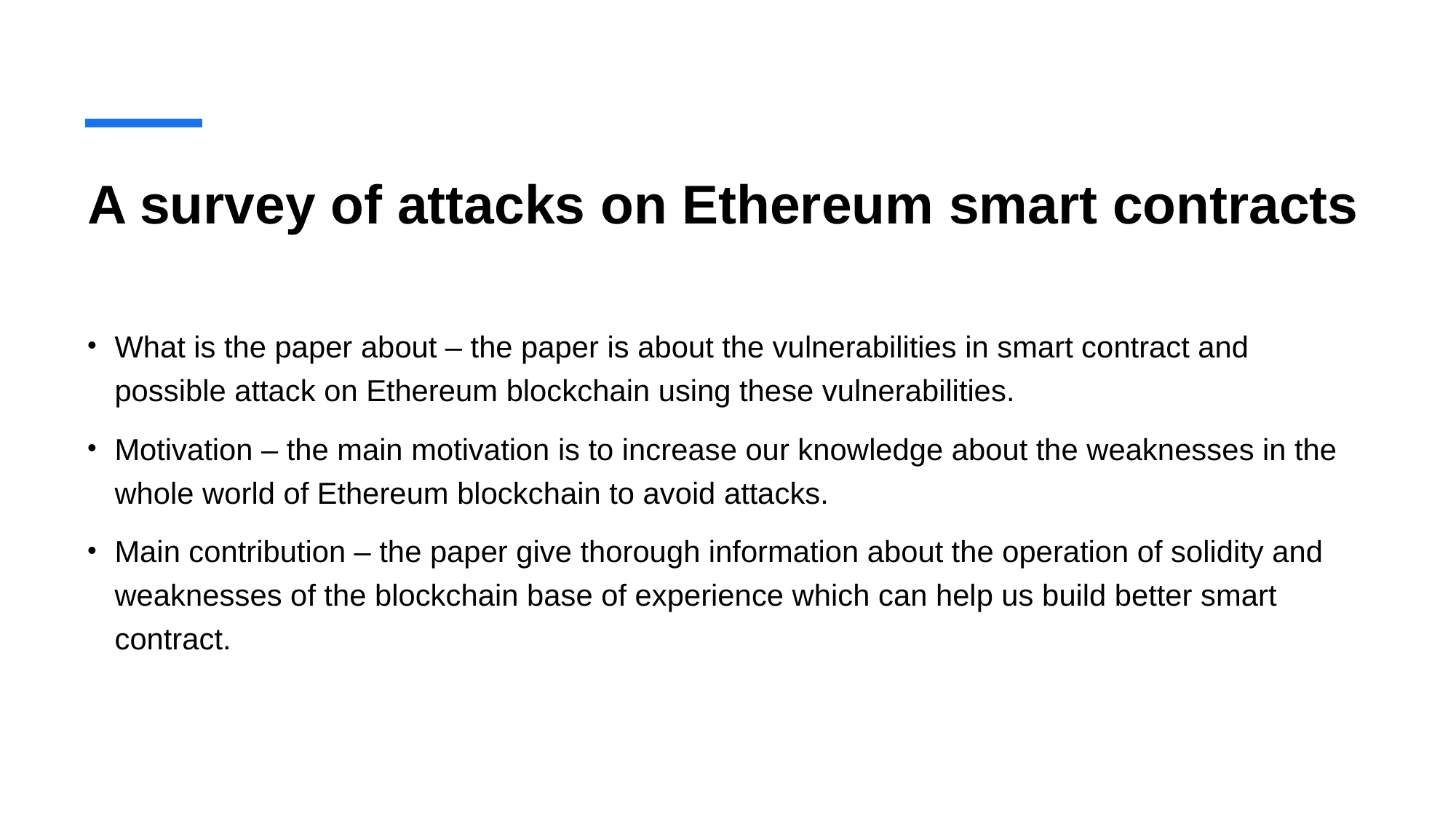

# A survey of attacks on Ethereum smart contracts
What is the paper about – the paper is about the vulnerabilities in smart contract and possible attack on Ethereum blockchain using these vulnerabilities.
Motivation – the main motivation is to increase our knowledge about the weaknesses in the whole world of Ethereum blockchain to avoid attacks.
Main contribution – the paper give thorough information about the operation of solidity and weaknesses of the blockchain base of experience which can help us build better smart contract.